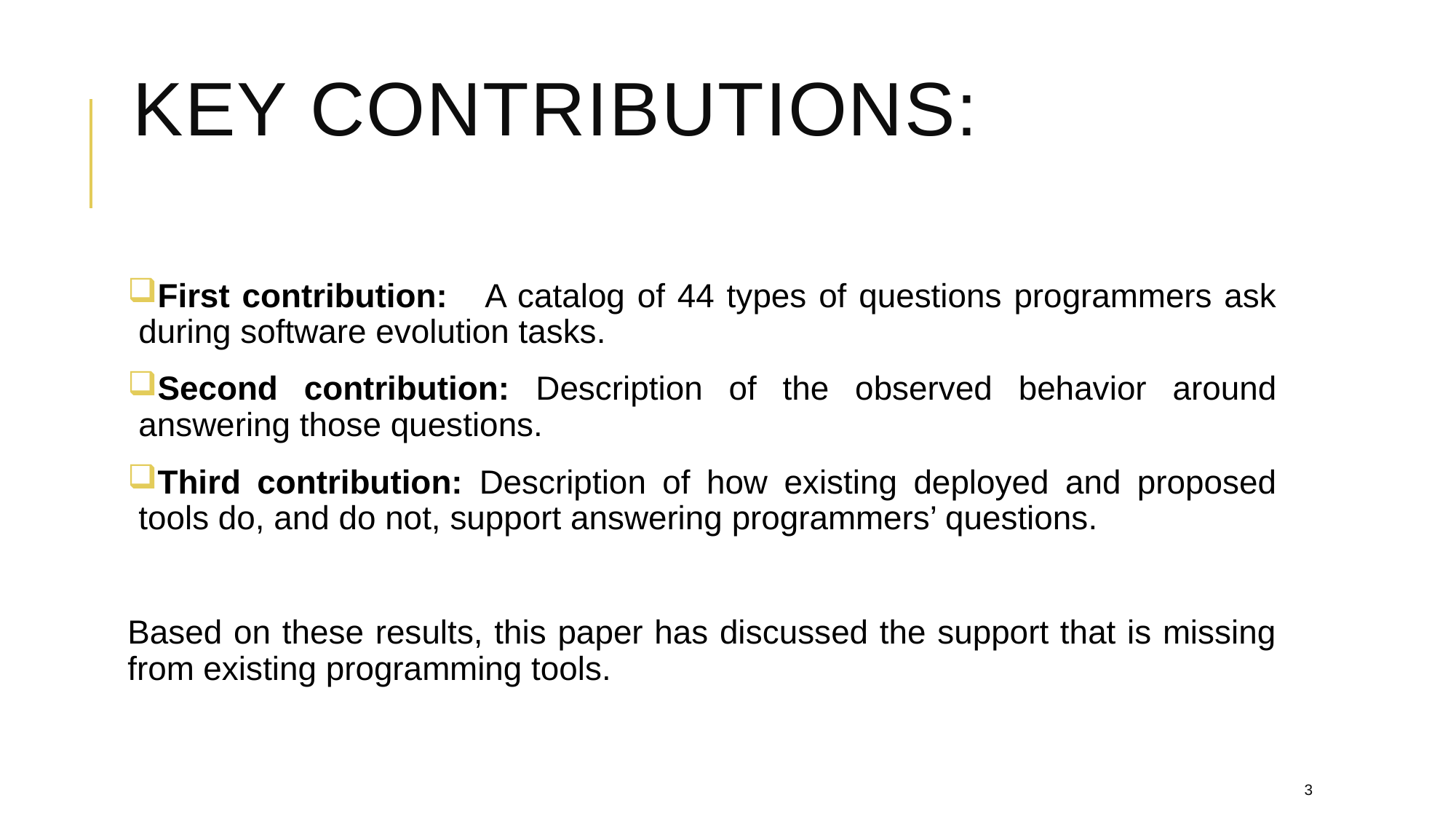

# Key contributions:
First contribution:   A catalog of 44 types of questions programmers ask during software evolution tasks.
Second contribution: Description of the observed behavior around answering those questions.
Third contribution: Description of how existing deployed and proposed tools do, and do not, support answering programmers’ questions.

Based on these results, this paper has discussed the support that is missing from existing programming tools.

3